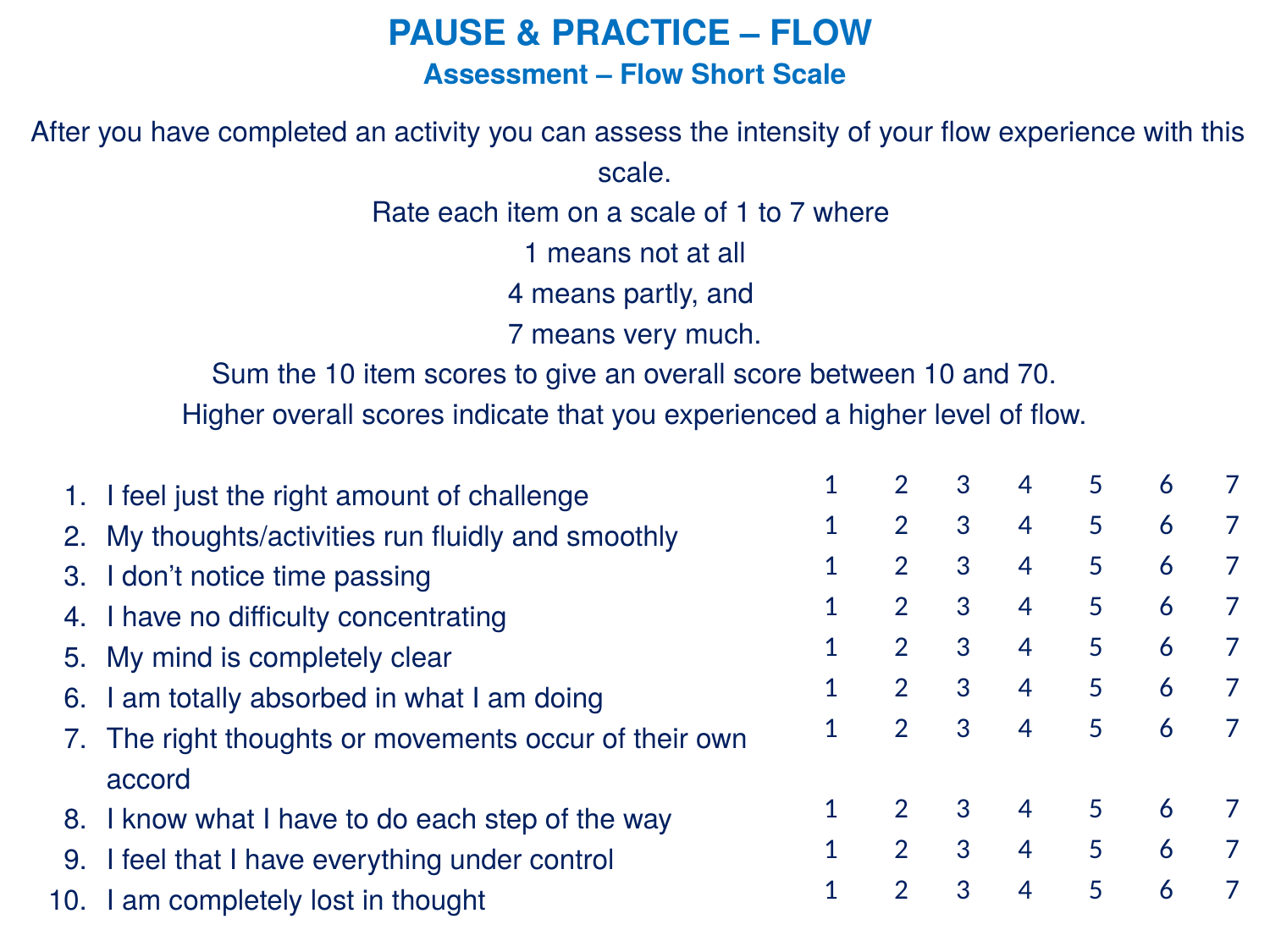

PAUSE & PRACTICE – FLOW
Assessment – Flow Short Scale
| After you have completed an activity you can assess the intensity of your flow experience with this scale. Rate each item on a scale of 1 to 7 where 1 means not at all 4 means partly, and 7 means very much.  Sum the 10 item scores to give an overall score between 10 and 70. Higher overall scores indicate that you experienced a higher level of flow. |  |  |  |  |  |  |  |  |
| --- | --- | --- | --- | --- | --- | --- | --- | --- |
| 1. | I feel just the right amount of challenge | 1 | 2 | 3 | 4 | 5 | 6 | 7 |
| 2. | My thoughts/activities run fluidly and smoothly | 1 | 2 | 3 | 4 | 5 | 6 | 7 |
| 3. | I don’t notice time passing | 1 | 2 | 3 | 4 | 5 | 6 | 7 |
| 4. | I have no difficulty concentrating | 1 | 2 | 3 | 4 | 5 | 6 | 7 |
| 5. | My mind is completely clear | 1 | 2 | 3 | 4 | 5 | 6 | 7 |
| 6. | I am totally absorbed in what I am doing | 1 | 2 | 3 | 4 | 5 | 6 | 7 |
| 7. | The right thoughts or movements occur of their own accord | 1 | 2 | 3 | 4 | 5 | 6 | 7 |
| 8. | I know what I have to do each step of the way | 1 | 2 | 3 | 4 | 5 | 6 | 7 |
| 9. | I feel that I have everything under control | 1 | 2 | 3 | 4 | 5 | 6 | 7 |
| 10. | I am completely lost in thought | 1 | 2 | 3 | 4 | 5 | 6 | 7 |
| Note: From Engeser, S., & Rheinberg, F. (2008). Flow, performance and moderators of challenge-skill balance. Motivation and Emotion, 32(3), 158-172. https://doi.org/10.1007/s11031-008-9102-4, appendix, p. 170, |  |  |  |  |  |  |  |  |